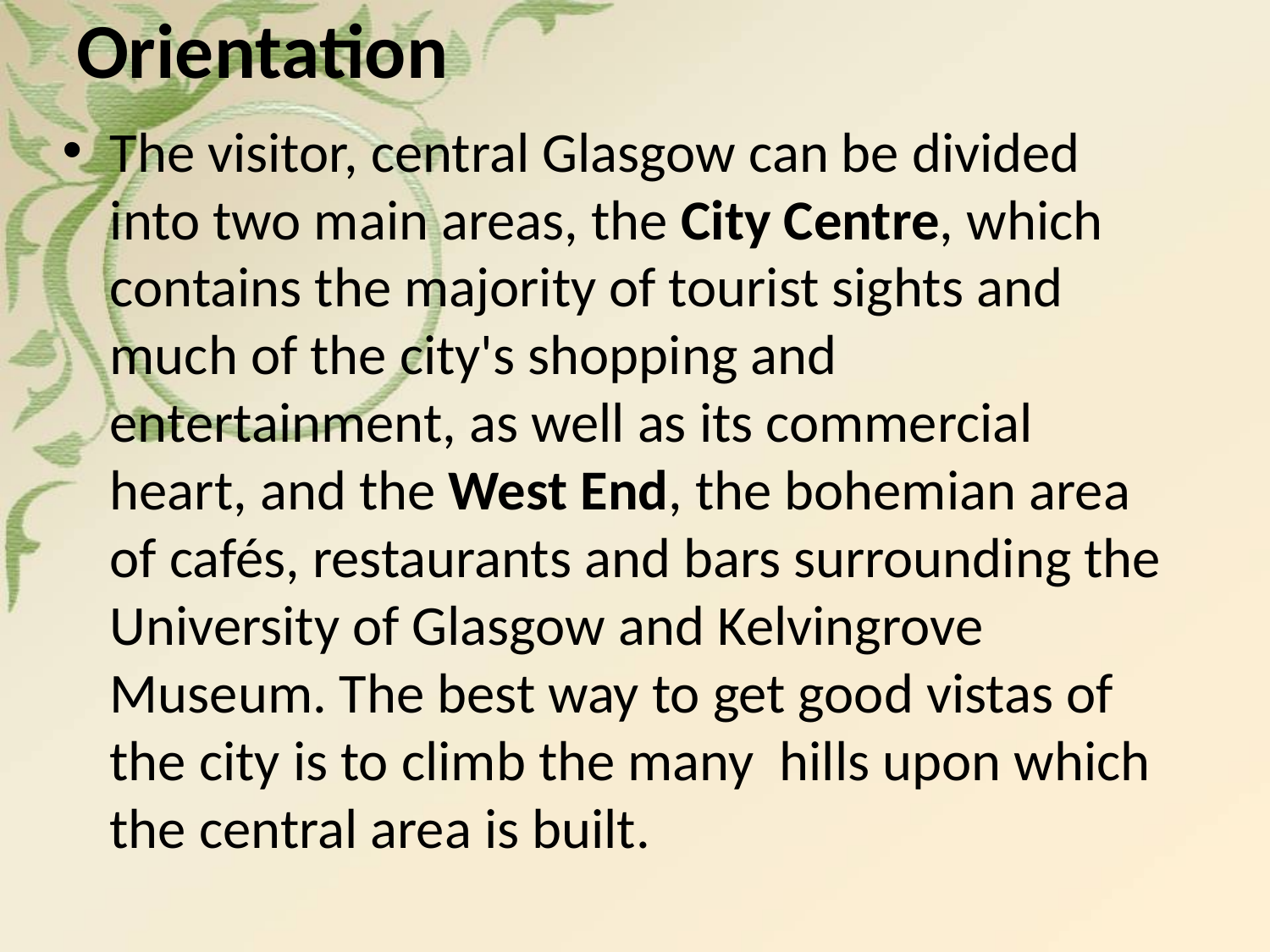

# Orientation
The visitor, central Glasgow can be divided into two main areas, the City Centre, which contains the majority of tourist sights and much of the city's shopping and entertainment, as well as its commercial heart, and the West End, the bohemian area of cafés, restaurants and bars surrounding the University of Glasgow and Kelvingrove Museum. The best way to get good vistas of the city is to climb the many  hills upon which the central area is built.